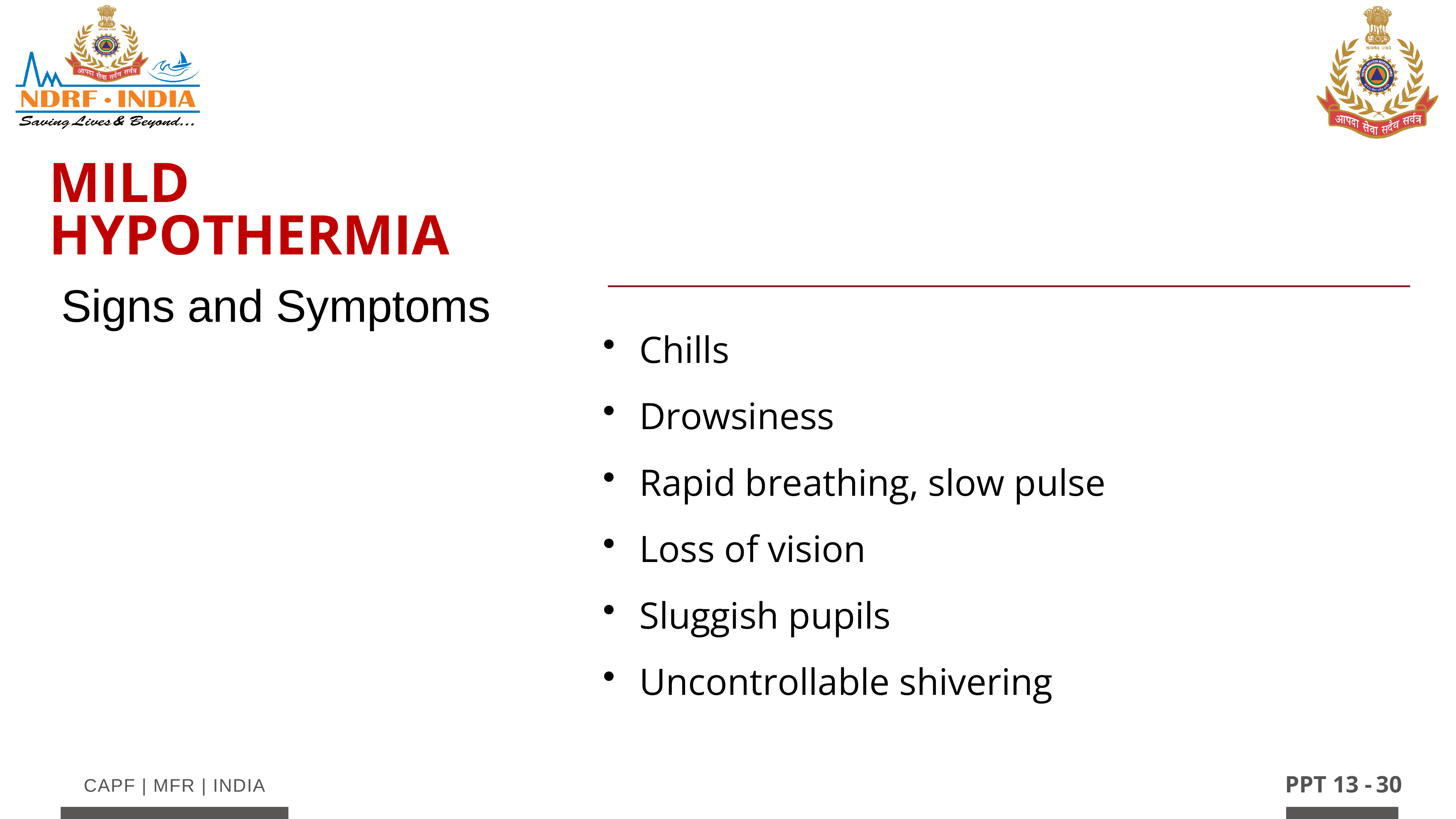

Mild Hypothermia
Signs and Symptoms

Chills
Drowsiness
Rapid breathing, slow pulse
Loss of vision
Sluggish pupils
Uncontrollable shivering